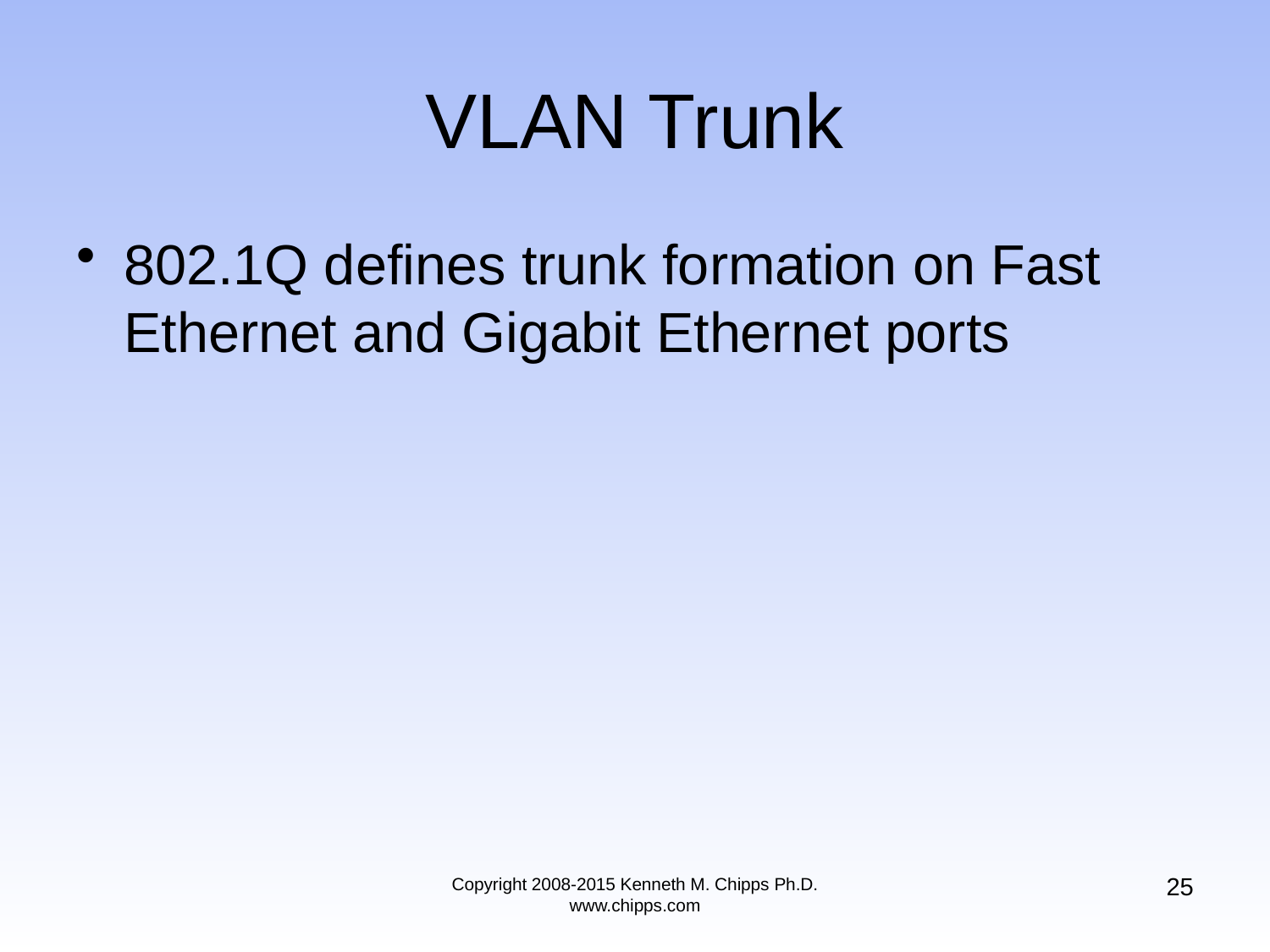

802.1Q defines trunk formation on Fast Ethernet and Gigabit Ethernet ports
# VLAN Trunk
25
Copyright 2008-2015 Kenneth M. Chipps Ph.D. www.chipps.com